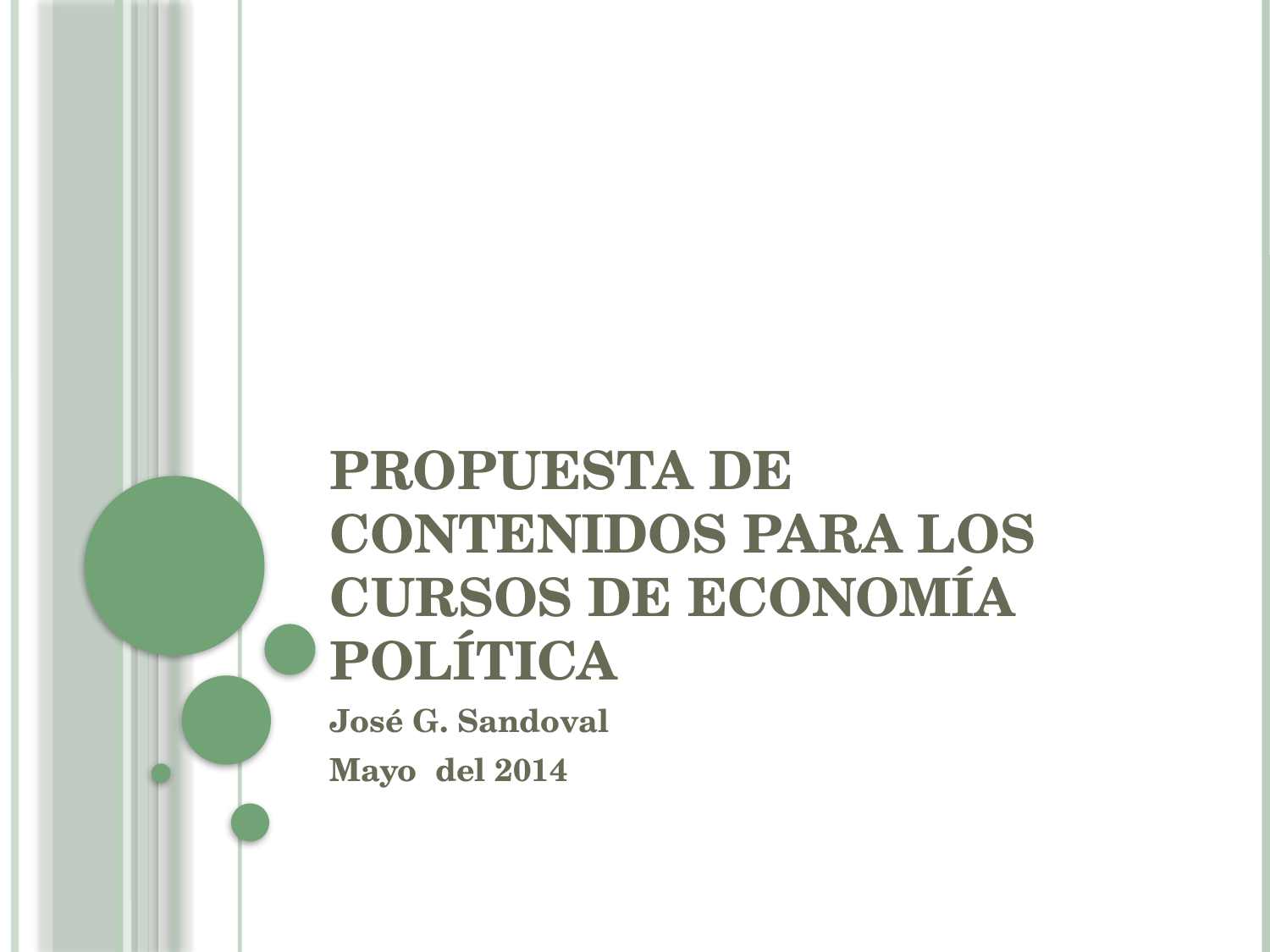

# Propuesta de contenidos para los cursos de Economía Política
José G. Sandoval
Mayo  del 2014